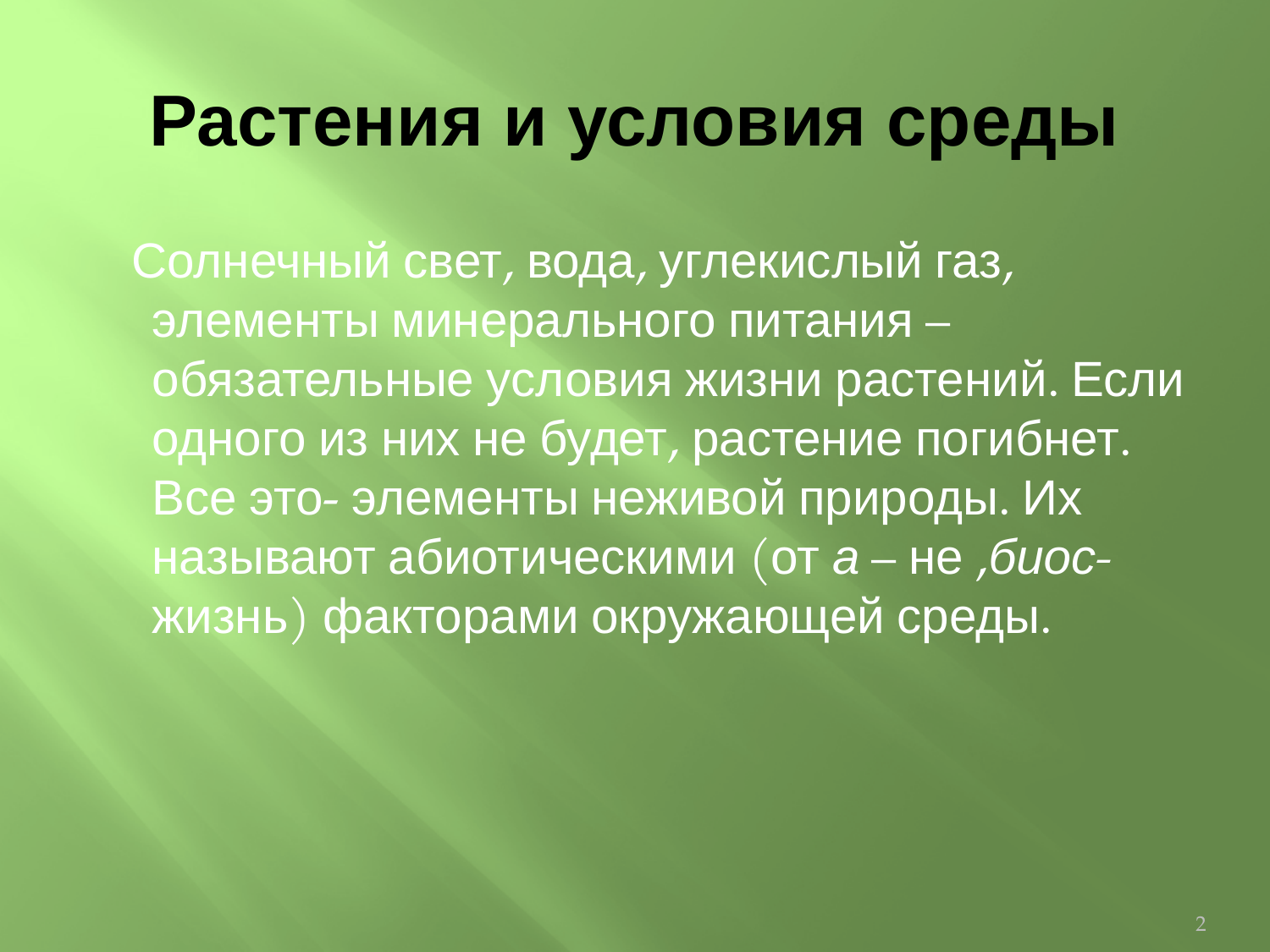

# Растения и условия среды
   Солнечный свет, вода, углекислый газ, элементы минерального питания – обязательные условия жизни растений. Если одного из них не будет, растение погибнет. Все это- элементы неживой природы. Их называют абиотическими (от а – не ,биос- жизнь) факторами окружающей среды.
2